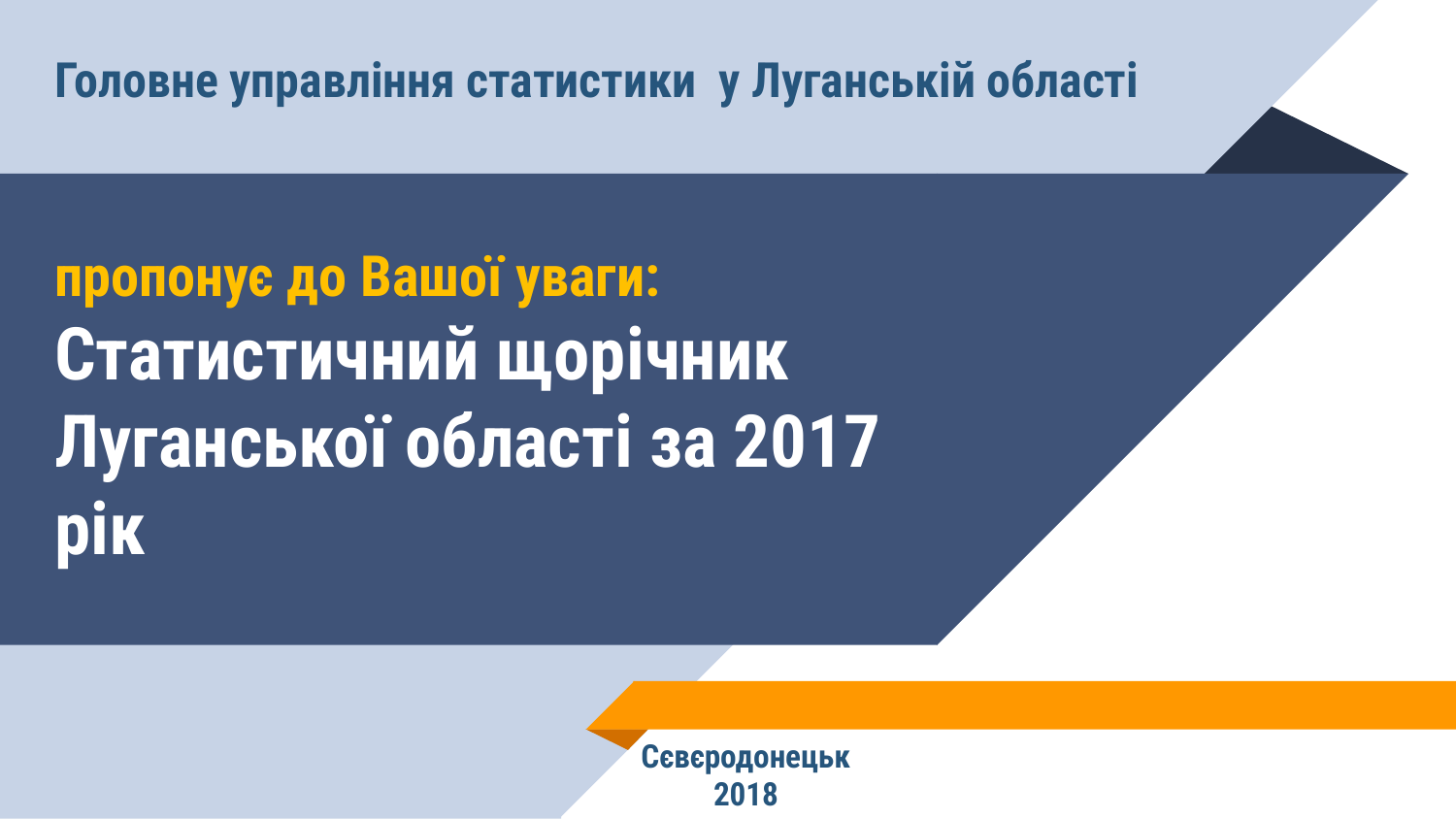

Головне управління статистики  у Луганській області
# пропонує до Вашої уваги: Статистичний щорічник Луганської області за 2017 рік
Сєвєродонецьк
2018